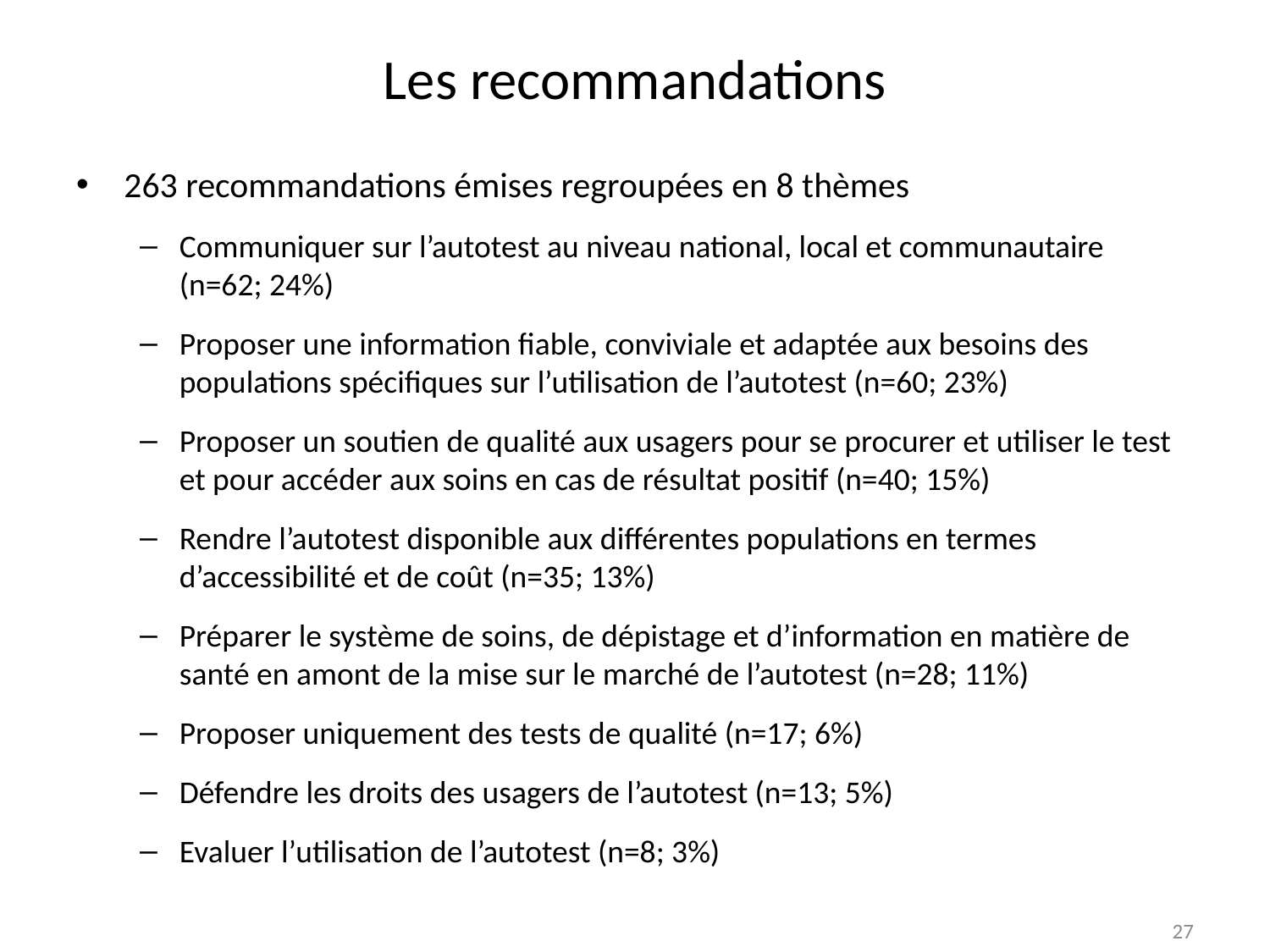

# Les recommandations
263 recommandations émises regroupées en 8 thèmes
Communiquer sur l’autotest au niveau national, local et communautaire (n=62; 24%)
Proposer une information fiable, conviviale et adaptée aux besoins des populations spécifiques sur l’utilisation de l’autotest (n=60; 23%)
Proposer un soutien de qualité aux usagers pour se procurer et utiliser le test et pour accéder aux soins en cas de résultat positif (n=40; 15%)
Rendre l’autotest disponible aux différentes populations en termes d’accessibilité et de coût (n=35; 13%)
Préparer le système de soins, de dépistage et d’information en matière de santé en amont de la mise sur le marché de l’autotest (n=28; 11%)
Proposer uniquement des tests de qualité (n=17; 6%)
Défendre les droits des usagers de l’autotest (n=13; 5%)
Evaluer l’utilisation de l’autotest (n=8; 3%)
27